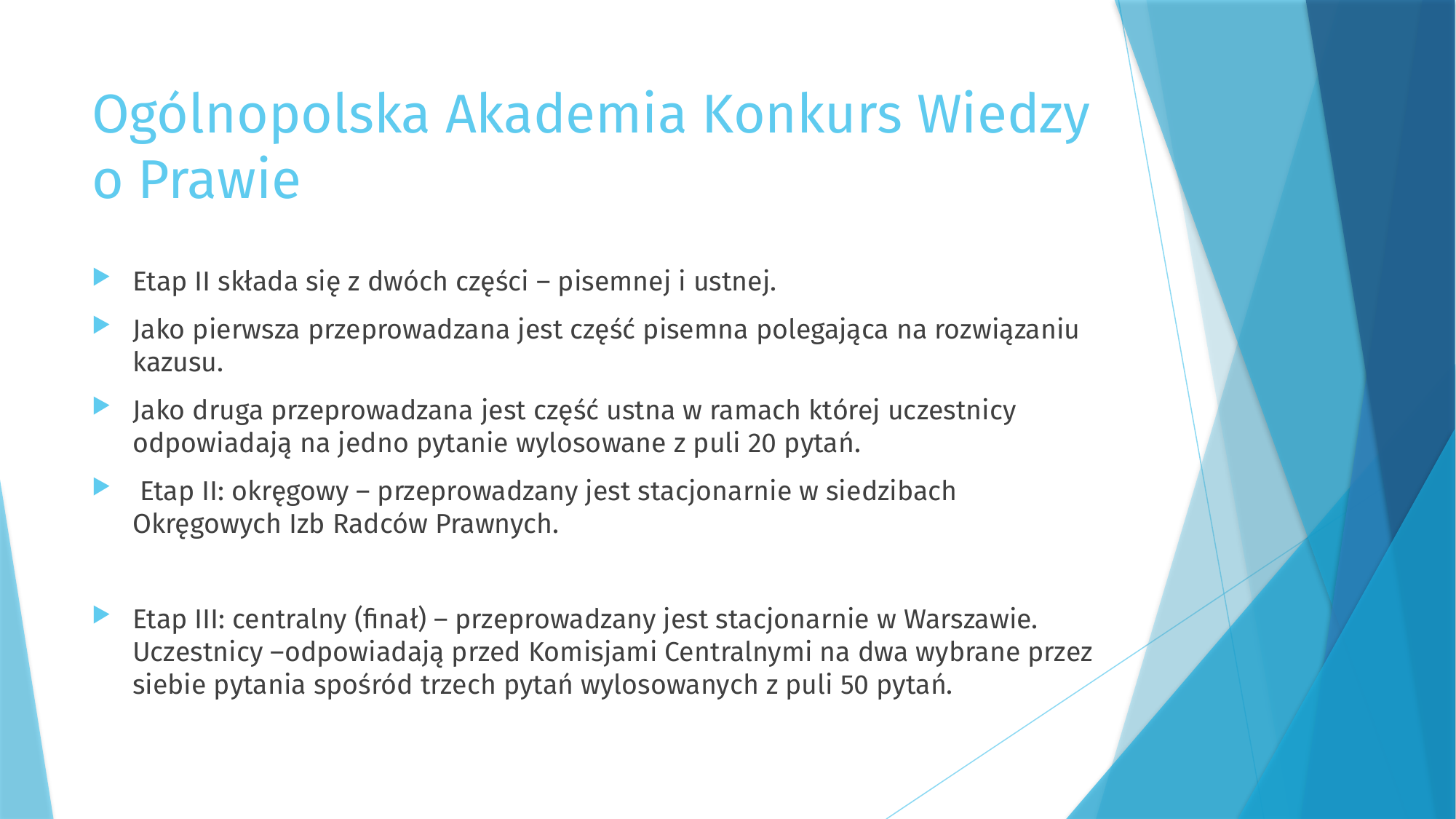

# Ogólnopolska Akademia Konkurs Wiedzy o Prawie
Etap II składa się z dwóch części – pisemnej i ustnej.
Jako pierwsza przeprowadzana jest część pisemna polegająca na rozwiązaniu kazusu.
Jako druga przeprowadzana jest część ustna w ramach której uczestnicy odpowiadają na jedno pytanie wylosowane z puli 20 pytań.
 Etap II: okręgowy – przeprowadzany jest stacjonarnie w siedzibach Okręgowych Izb Radców Prawnych.

Etap III: centralny (finał) – przeprowadzany jest stacjonarnie w Warszawie. Uczestnicy –odpowiadają przed Komisjami Centralnymi na dwa wybrane przez siebie pytania spośród trzech pytań wylosowanych z puli 50 pytań.